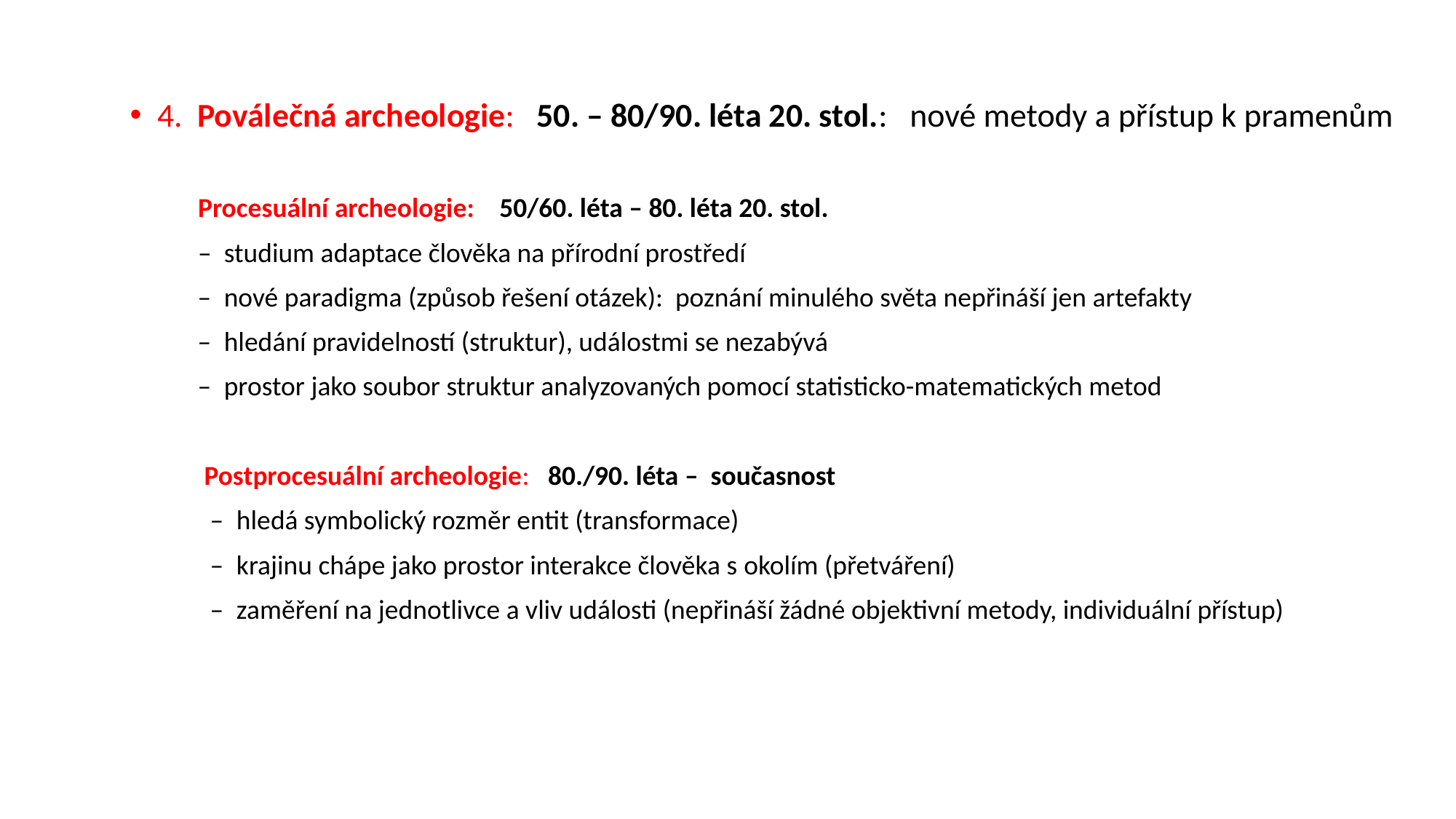

4.  Poválečná archeologie:   50. – 80/90. léta 20. stol.:   nové metody a přístup k pramenům

           Procesuální archeologie:    50/60. léta – 80. léta 20. stol.
           –  studium adaptace člověka na přírodní prostředí
           –  nové paradigma (způsob řešení otázek):  poznání minulého světa nepřináší jen artefakty
           –  hledání pravidelností (struktur), událostmi se nezabývá
           –  prostor jako soubor struktur analyzovaných pomocí statisticko-matematických metod

            Postprocesuální archeologie:   80./90. léta –  současnost
             –  hledá symbolický rozměr entit (transformace)
             –  krajinu chápe jako prostor interakce člověka s okolím (přetváření)
             –  zaměření na jednotlivce a vliv události (nepřináší žádné objektivní metody, individuální přístup)